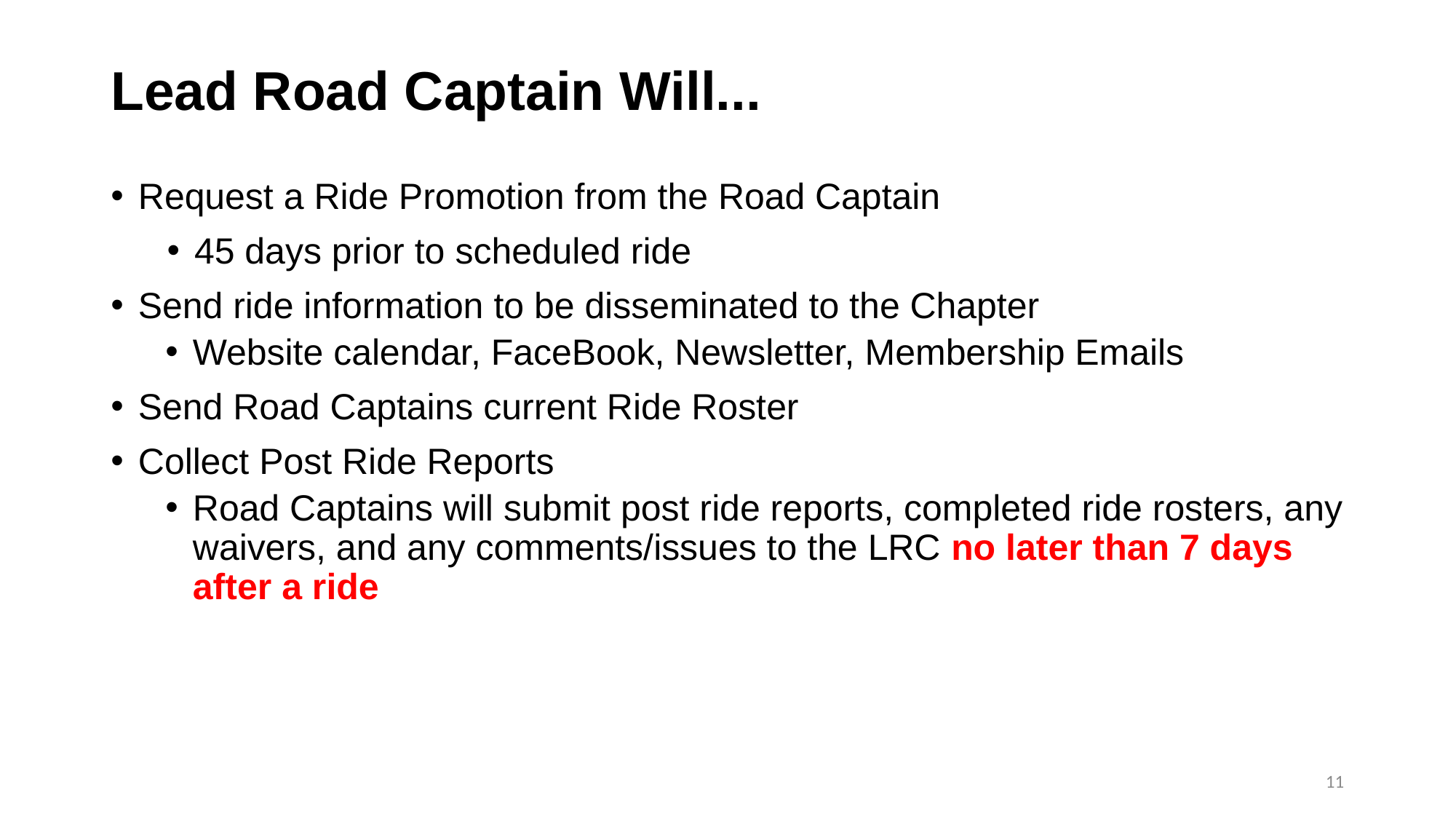

# Lead Road Captain Will...
Request a Ride Promotion from the Road Captain
45 days prior to scheduled ride
Send ride information to be disseminated to the Chapter
Website calendar, FaceBook, Newsletter, Membership Emails
Send Road Captains current Ride Roster
Collect Post Ride Reports
Road Captains will submit post ride reports, completed ride rosters, any waivers, and any comments/issues to the LRC no later than 7 days after a ride

11